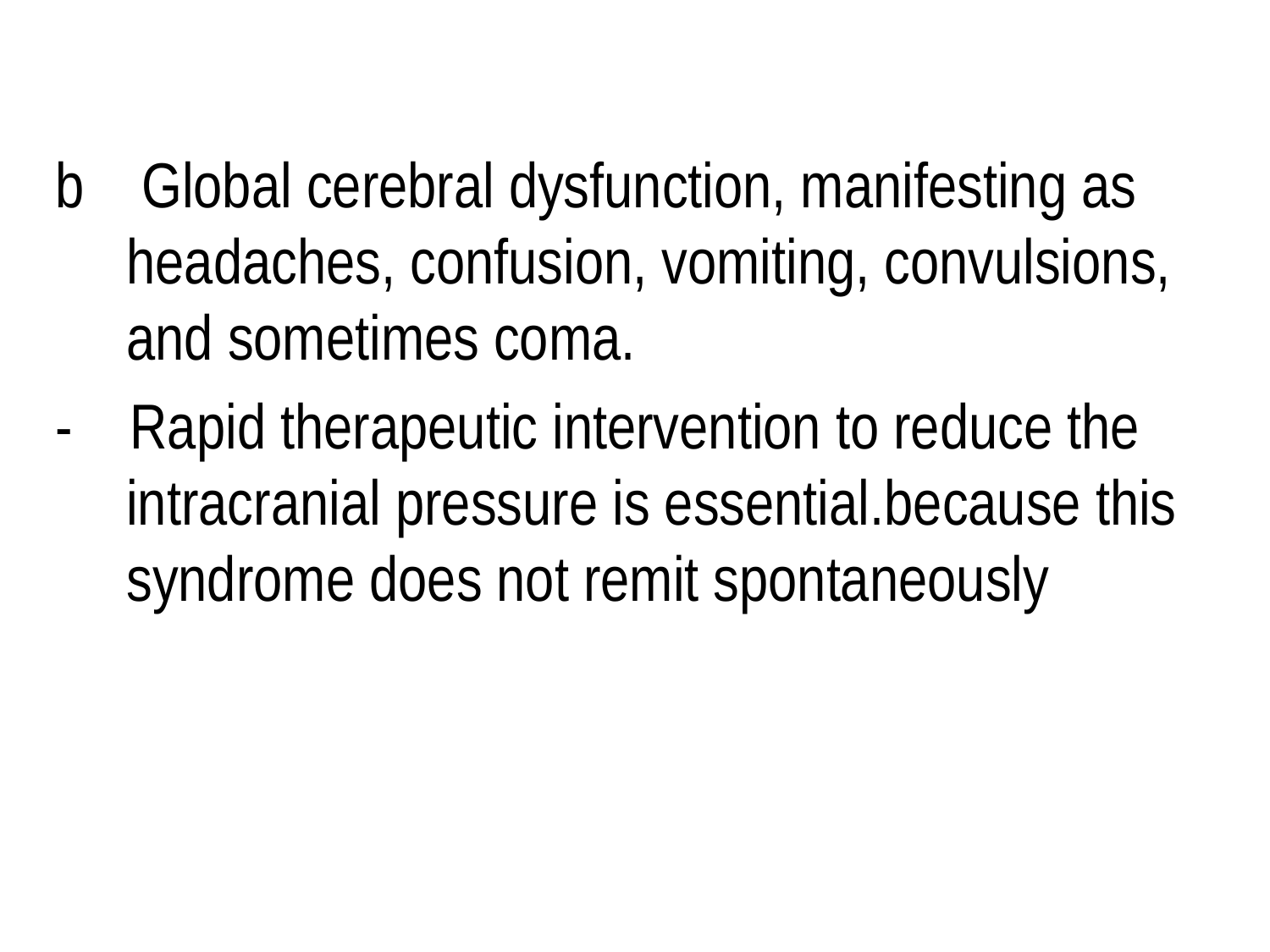

b    Global cerebral dysfunction, manifesting as headaches, confusion, vomiting, convulsions, and sometimes coma.
-    Rapid therapeutic intervention to reduce the intracranial pressure is essential.because this syndrome does not remit spontaneously